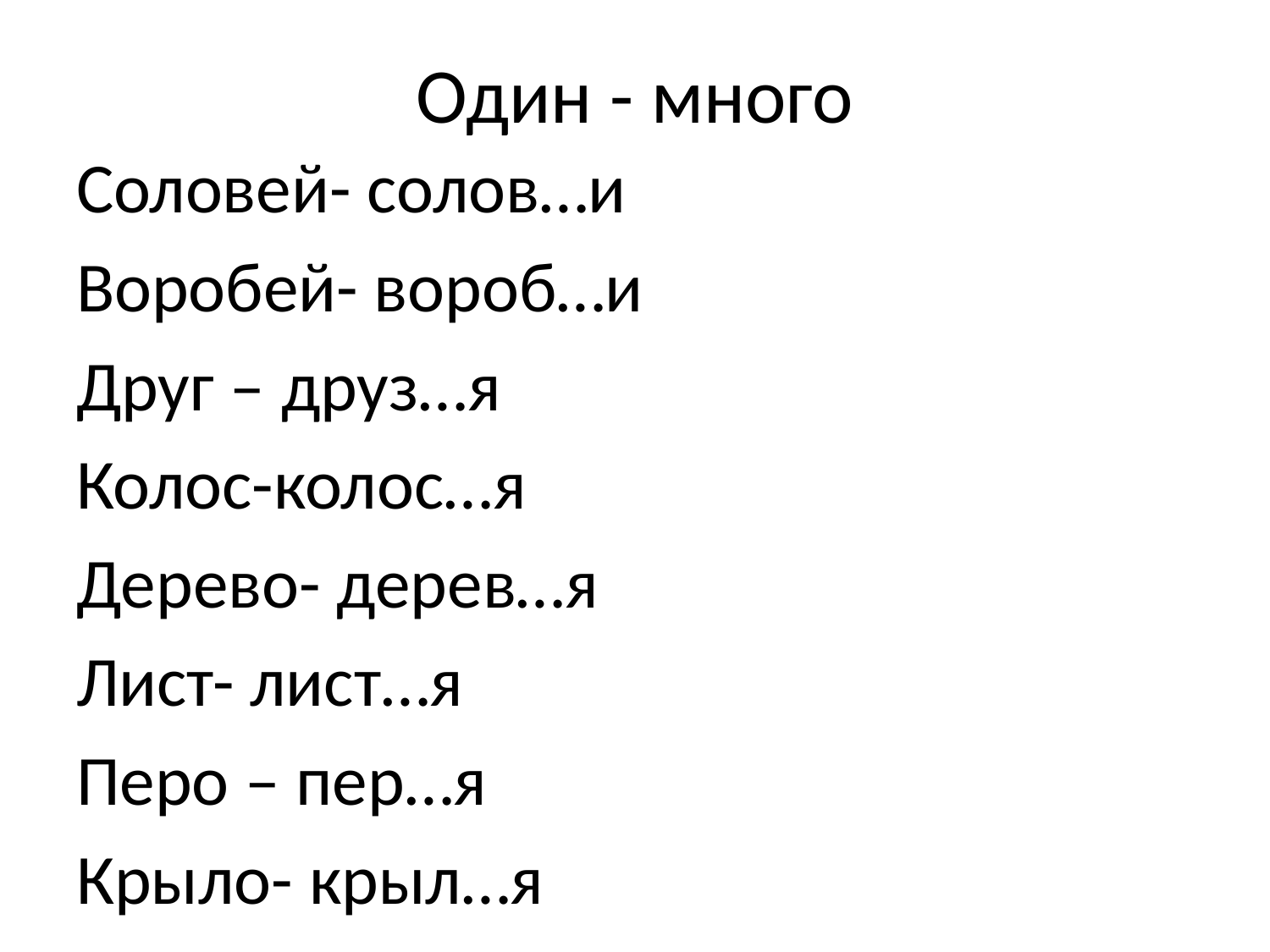

# Один - много
Соловей- солов…и
Воробей- вороб…и
Друг – друз…я
Колос-колос…я
Дерево- дерев…я
Лист- лист…я
Перо – пер…я
Крыло- крыл…я